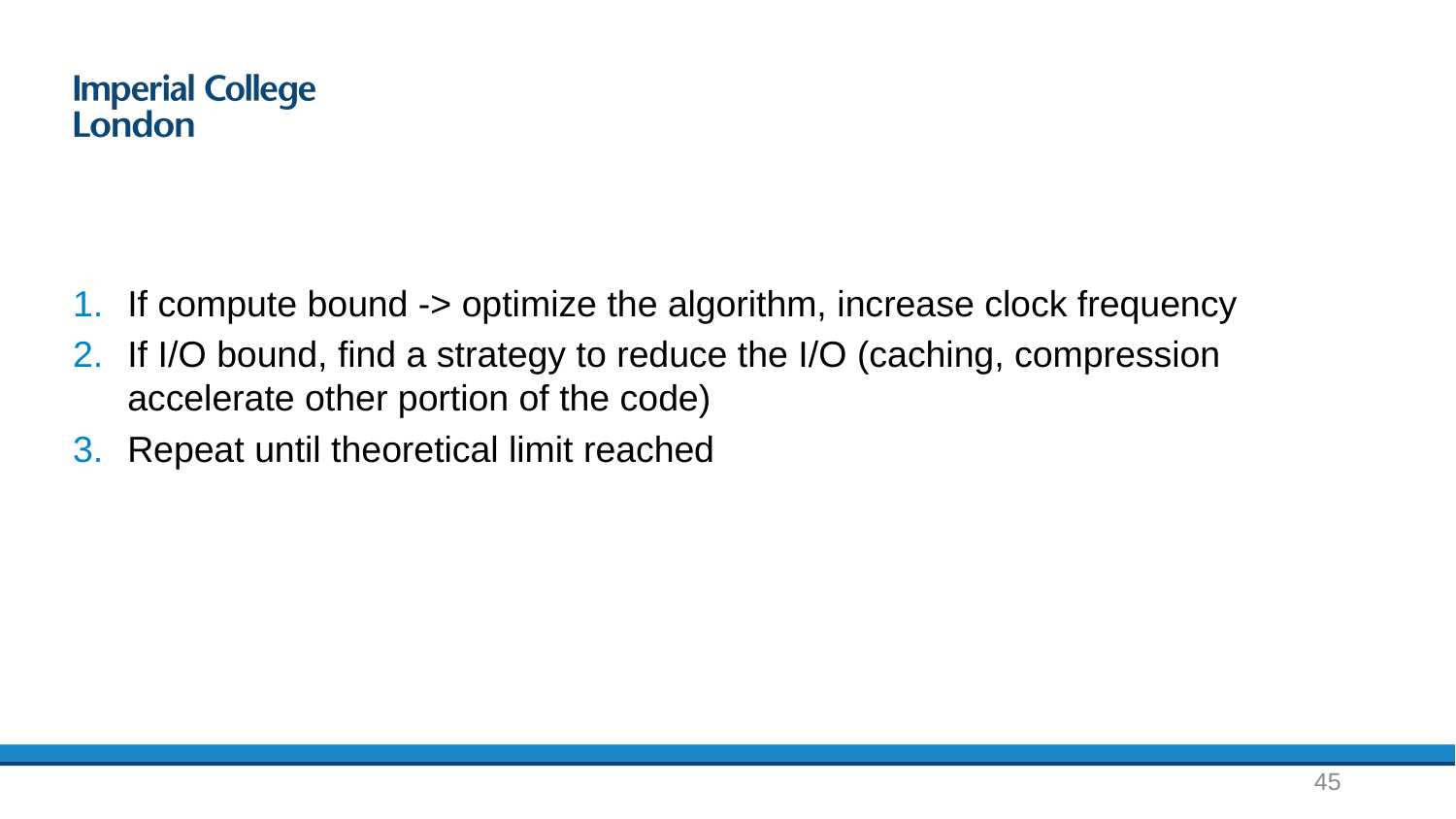

#
If compute bound -> optimize the algorithm, increase clock frequency
If I/O bound, find a strategy to reduce the I/O (caching, compression accelerate other portion of the code)
Repeat until theoretical limit reached

45